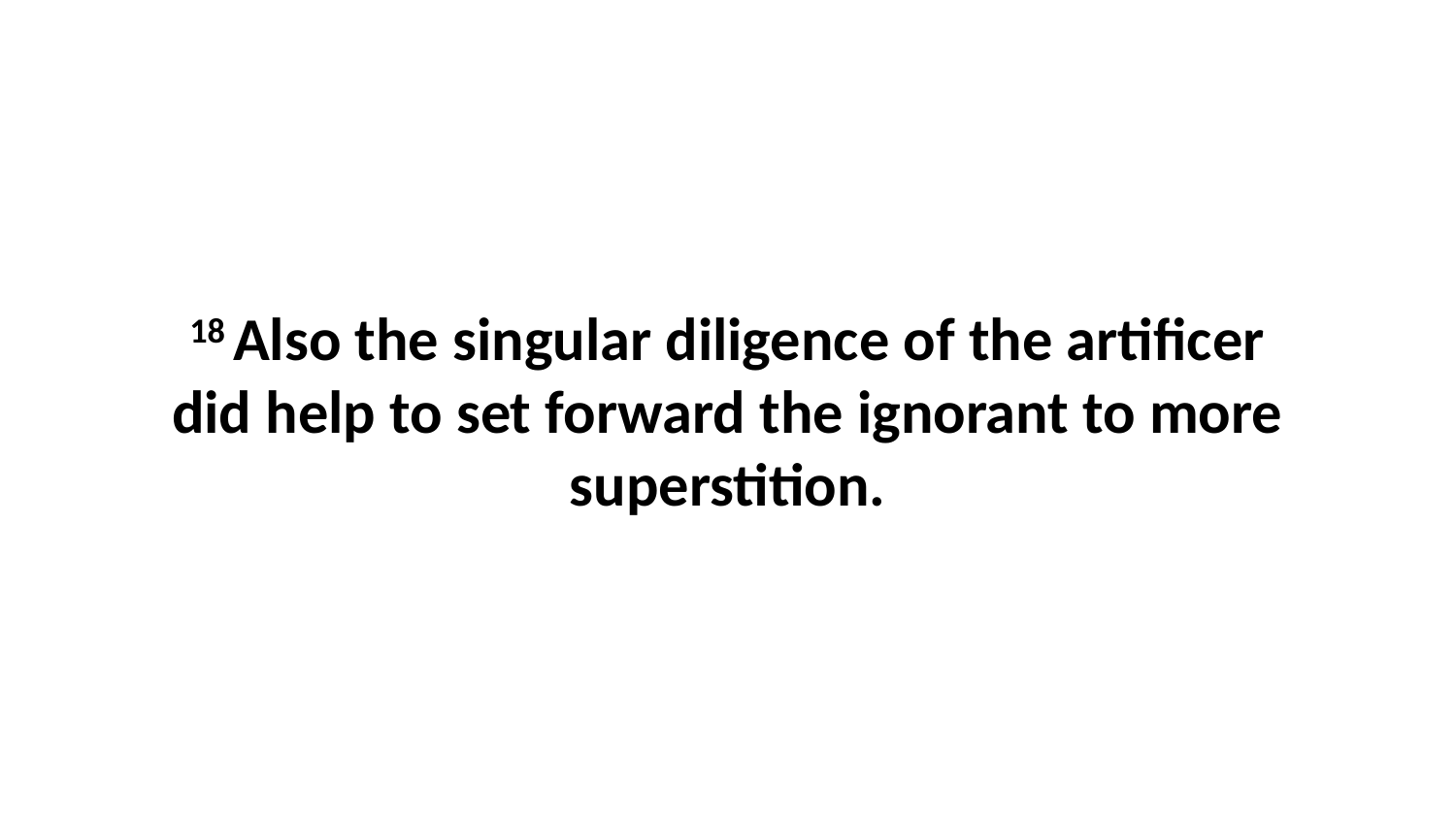

18 Also the singular diligence of the artificer did help to set forward the ignorant to more superstition.